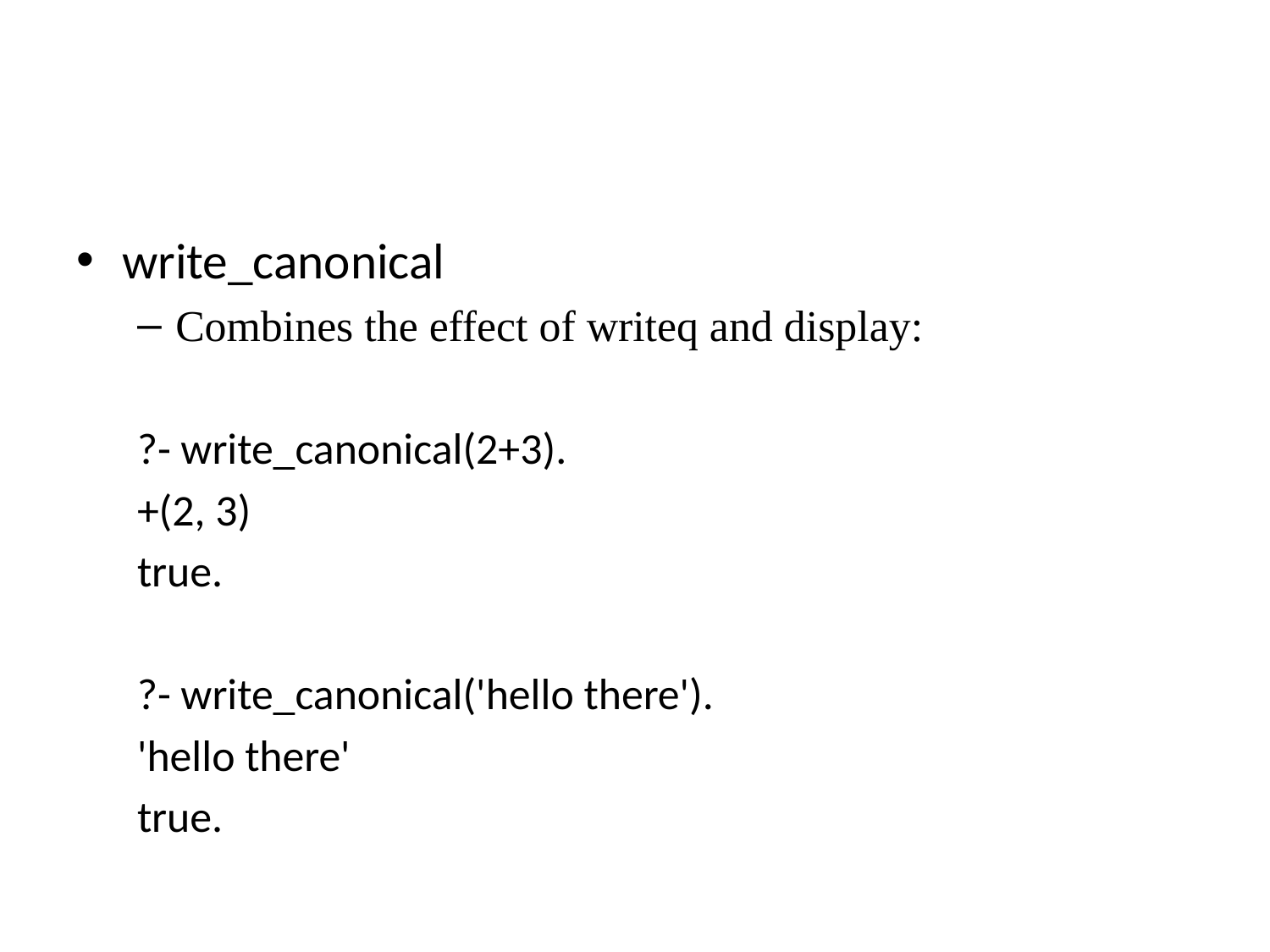

#
write_canonical
Combines the effect of writeq and display:

?- write_canonical(2+3).
+(2, 3)
true.

?- write_canonical('hello there').
'hello there'
true.